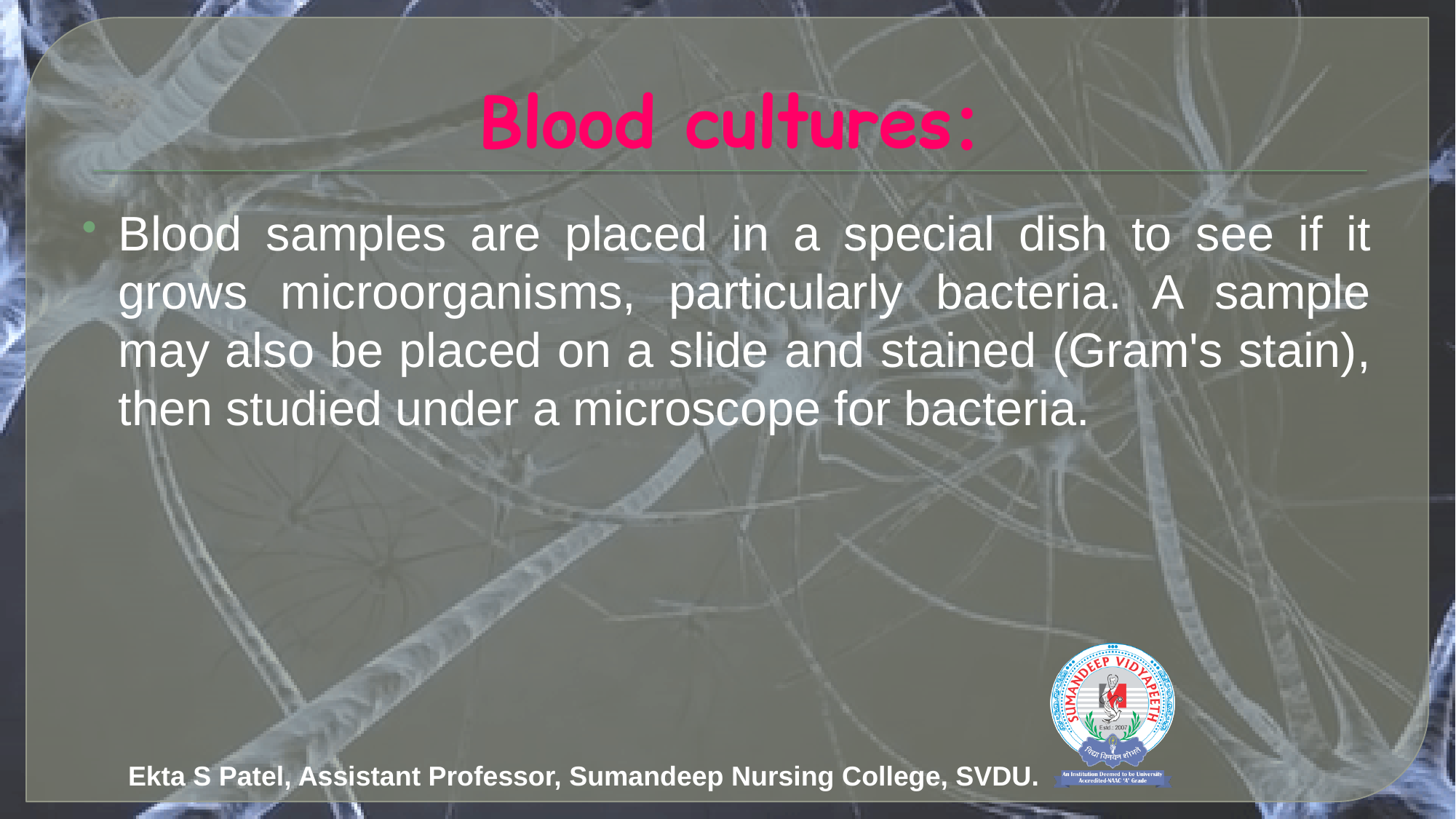

# Blood cultures:
Blood samples are placed in a special dish to see if it grows microorganisms, particularly bacteria. A sample may also be placed on a slide and stained (Gram's stain), then studied under a microscope for bacteria.